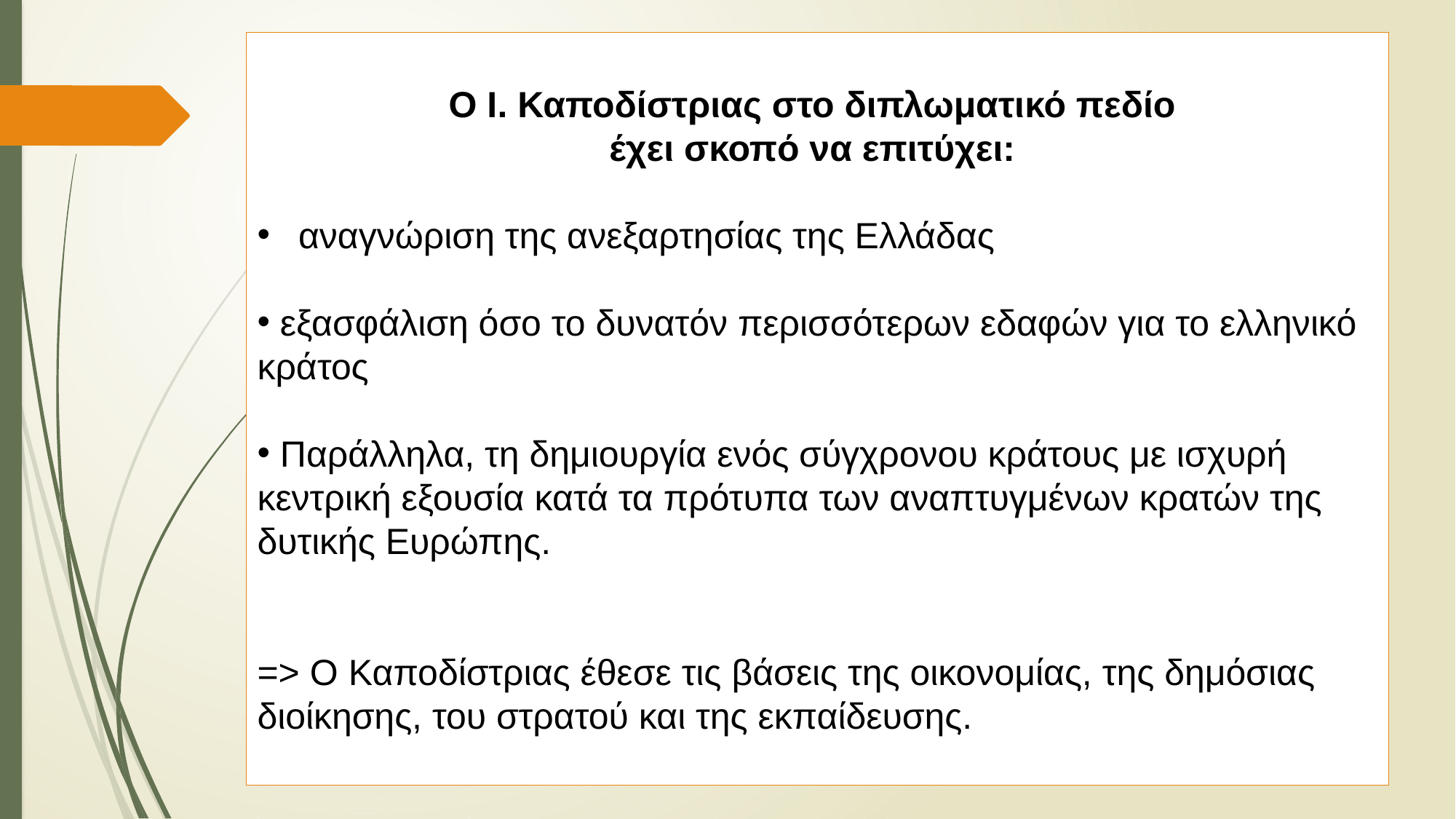

​Ο Ι. Καποδίστριας στο διπλωματικό πεδίο
έχει σκοπό να επιτύχει:

αναγνώριση της ανεξαρτησίας της Ελλάδας
 εξασφάλιση όσο το δυνατόν περισσότερων εδαφών για το ελληνικό κράτος
 Παράλληλα, τη δημιουργία ενός σύγχρονου κράτους με ισχυρή κεντρική εξουσία κατά τα πρότυπα των αναπτυγμένων κρατών της δυτικής Ευρώπης.
=> Ο Καποδίστριας έθεσε τις βάσεις της οικονομίας, της δημόσιας διοίκησης, του στρατού και της εκπαίδευσης.